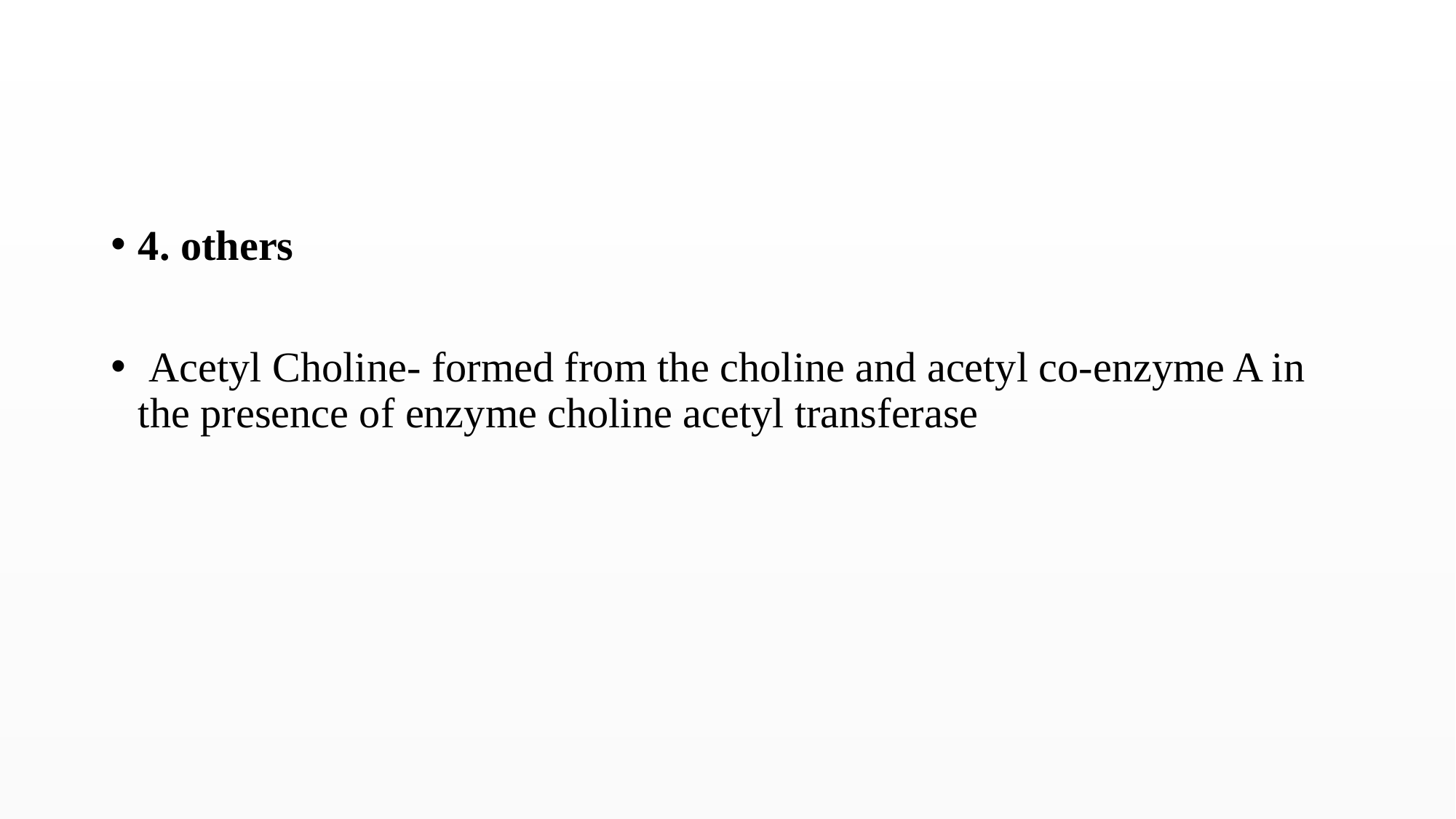

#
4. others

 Acetyl Choline- formed from the choline and acetyl co-enzyme A in the presence of enzyme choline acetyl transferase